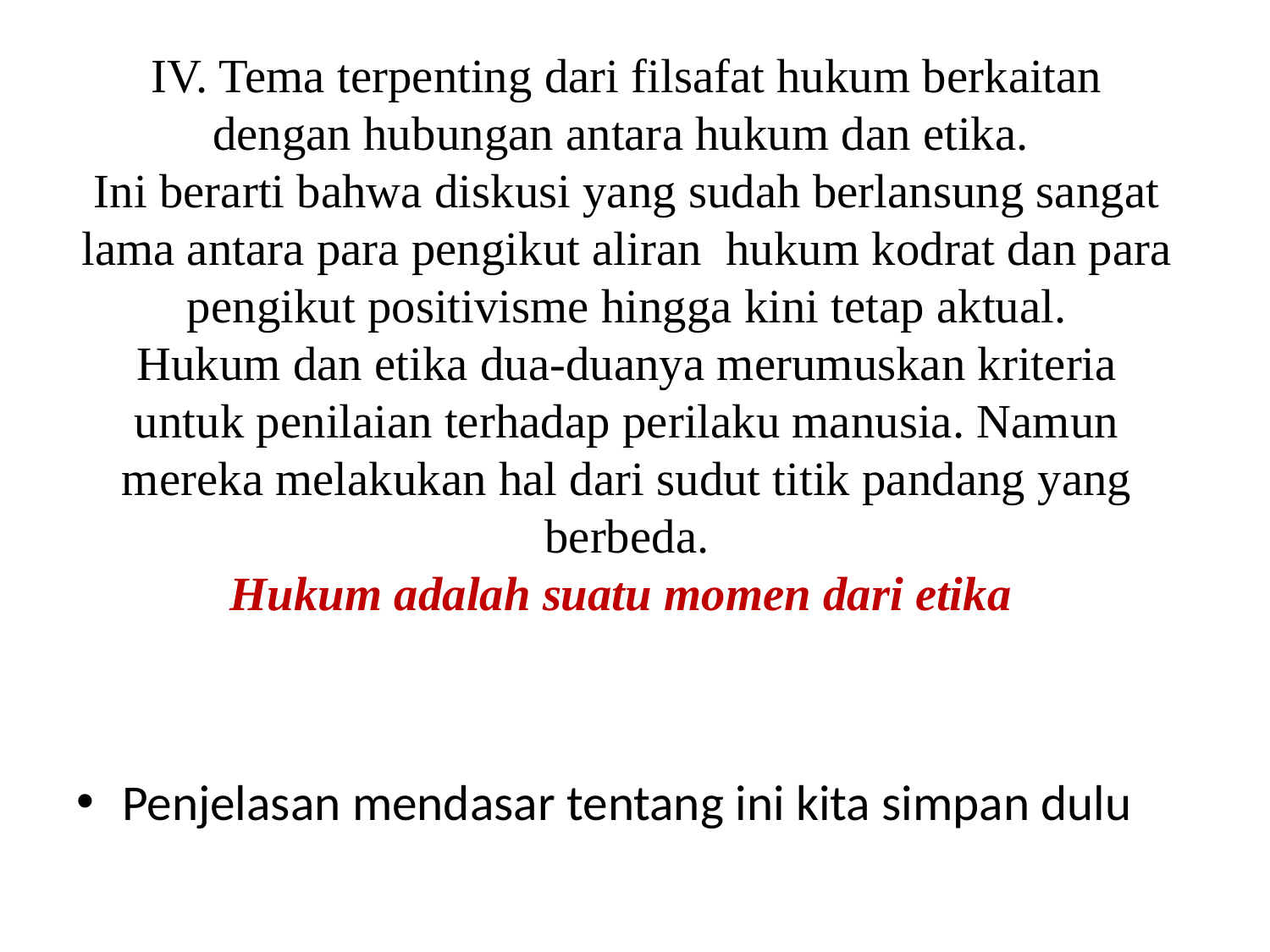

# IV. Tema terpenting dari filsafat hukum berkaitan dengan hubungan antara hukum dan etika. Ini berarti bahwa diskusi yang sudah berlansung sangat lama antara para pengikut aliran  hukum kodrat dan para pengikut positivisme hingga kini tetap aktual. Hukum dan etika dua-duanya merumuskan kriteria untuk penilaian terhadap perilaku manusia. Namun mereka melakukan hal dari sudut titik pandang yang berbeda. Hukum adalah suatu momen dari etika
Penjelasan mendasar tentang ini kita simpan dulu